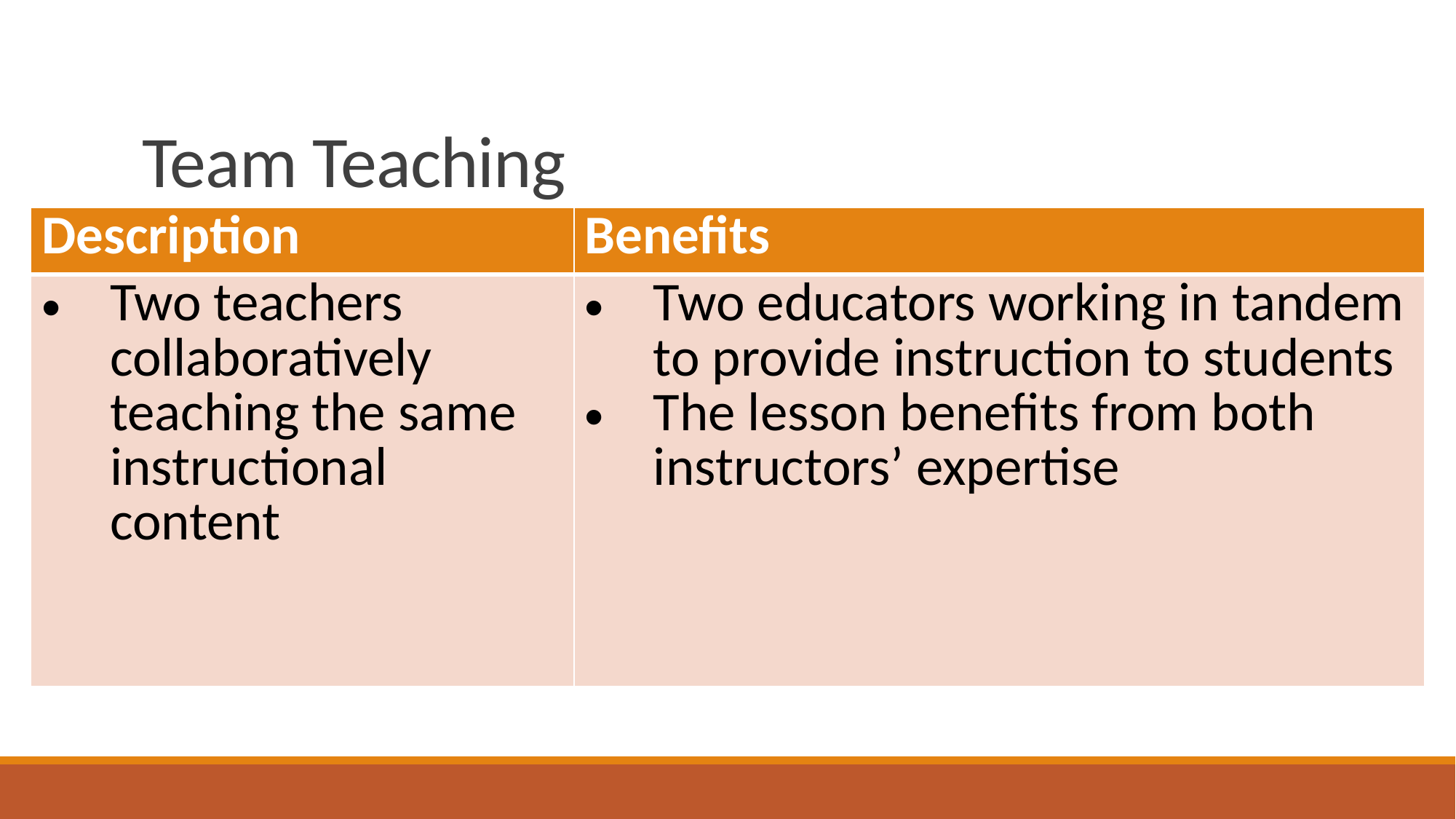

# Team Teaching
| Description | Benefits |
| --- | --- |
| Two teachers collaboratively teaching the same instructional content | Two educators working in tandem to provide instruction to students The lesson benefits from both instructors’ expertise |